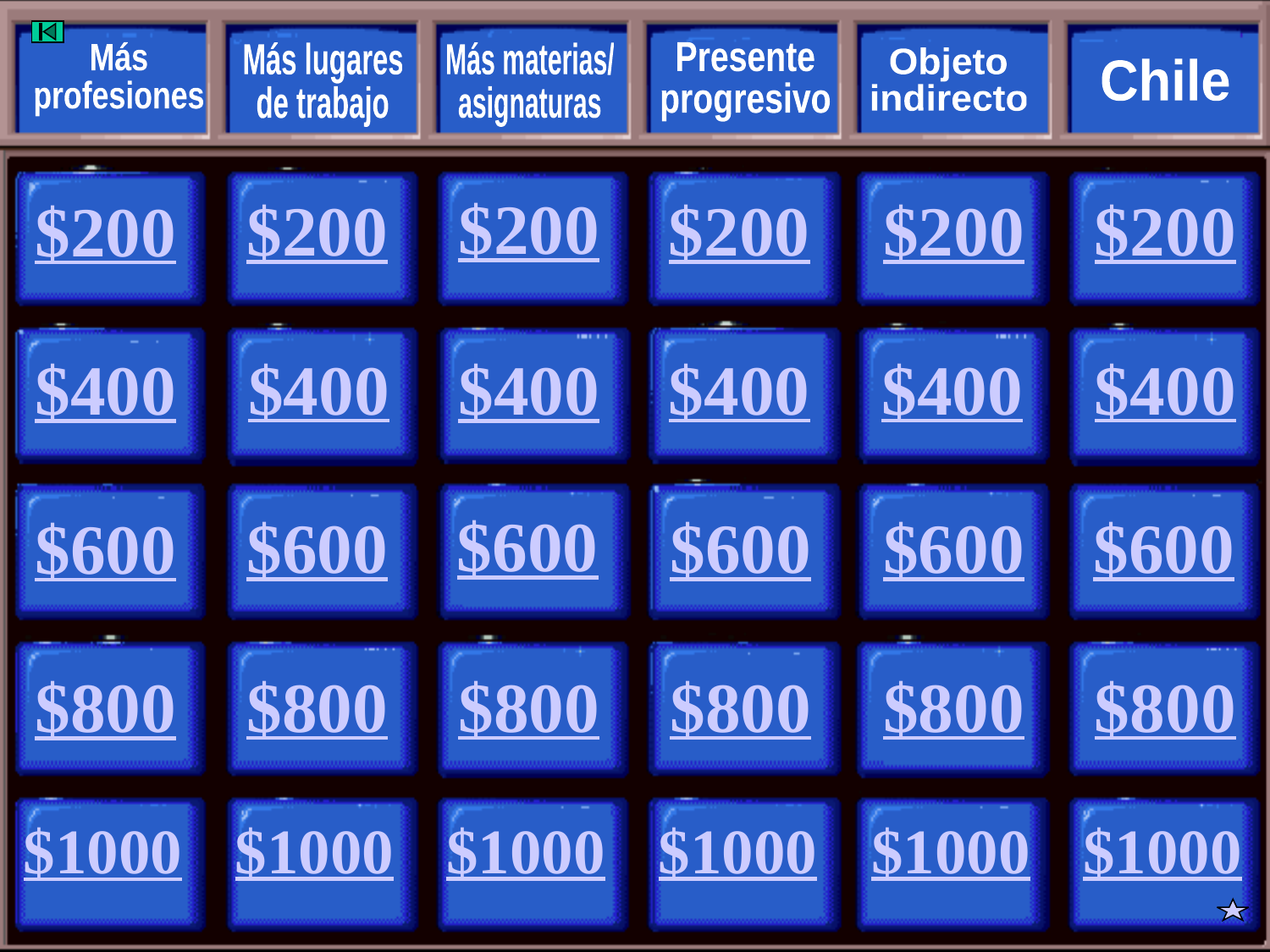

Más
profesiones
Más lugares
de trabajo
Más materias/
asignaturas
Presente
progresivo
Objeto
indirecto
Chile
$200
$200
$200
$200
$200
$200
$400
$400
$400
$400
$400
$400
$600
$600
$600
$600
$600
$600
$800
$800
$800
$800
$800
$800
$1000
$1000
$1000
$1000
$1000
$1000